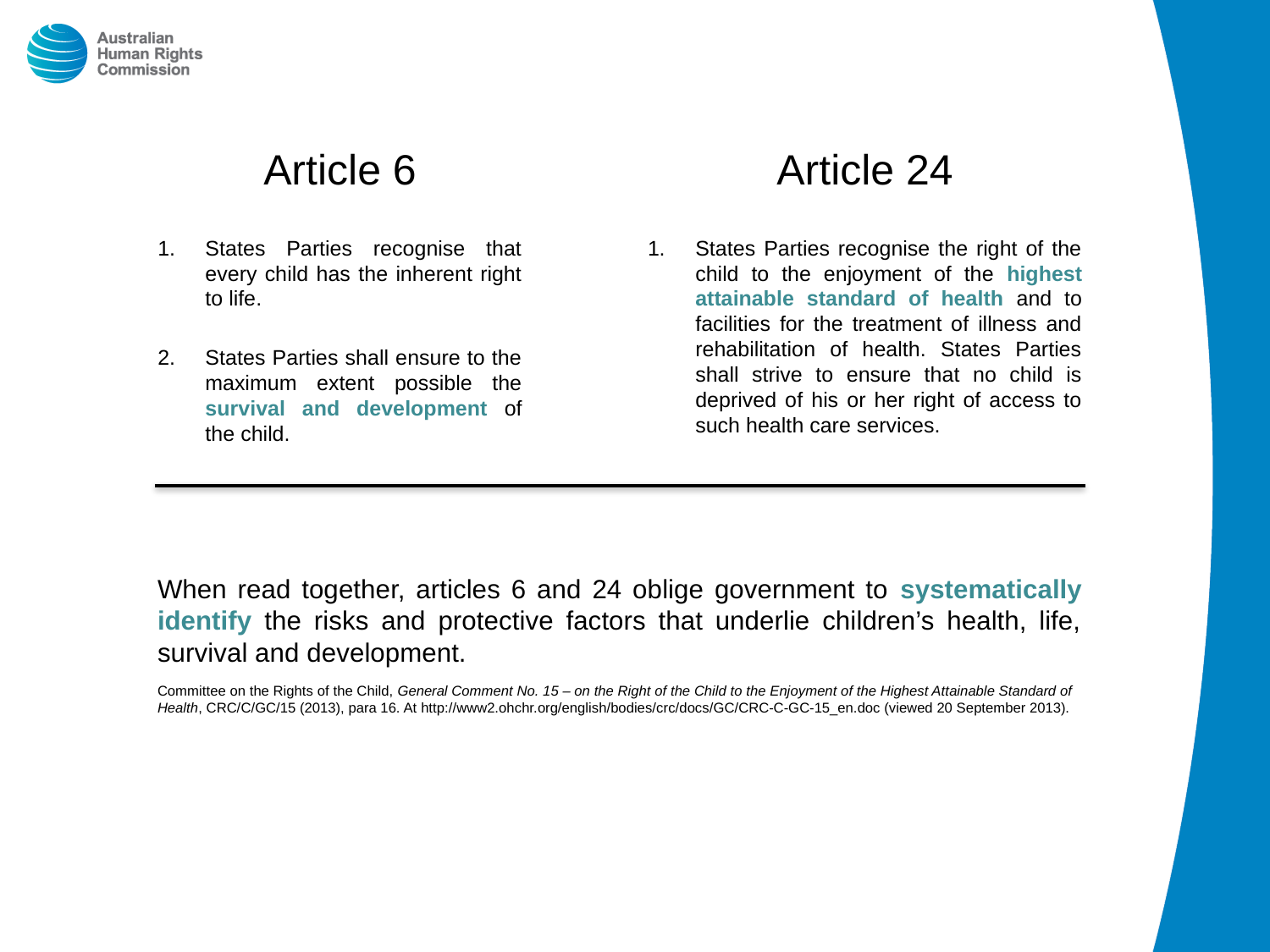

Article 6

States Parties recognise that every child has the inherent right to life.

States Parties shall ensure to the maximum extent possible the survival and development of the child.

Article 24

States Parties recognise the right of the child to the enjoyment of the highest attainable standard of health and to facilities for the treatment of illness and rehabilitation of health. States Parties shall strive to ensure that no child is deprived of his or her right of access to such health care services.
When read together, articles 6 and 24 oblige government to systematically identify the risks and protective factors that underlie children’s health, life, survival and development.
Committee on the Rights of the Child, General Comment No. 15 – on the Right of the Child to the Enjoyment of the Highest Attainable Standard of Health, CRC/C/GC/15 (2013), para 16. At http://www2.ohchr.org/english/bodies/crc/docs/GC/CRC-C-GC-15_en.doc (viewed 20 September 2013).